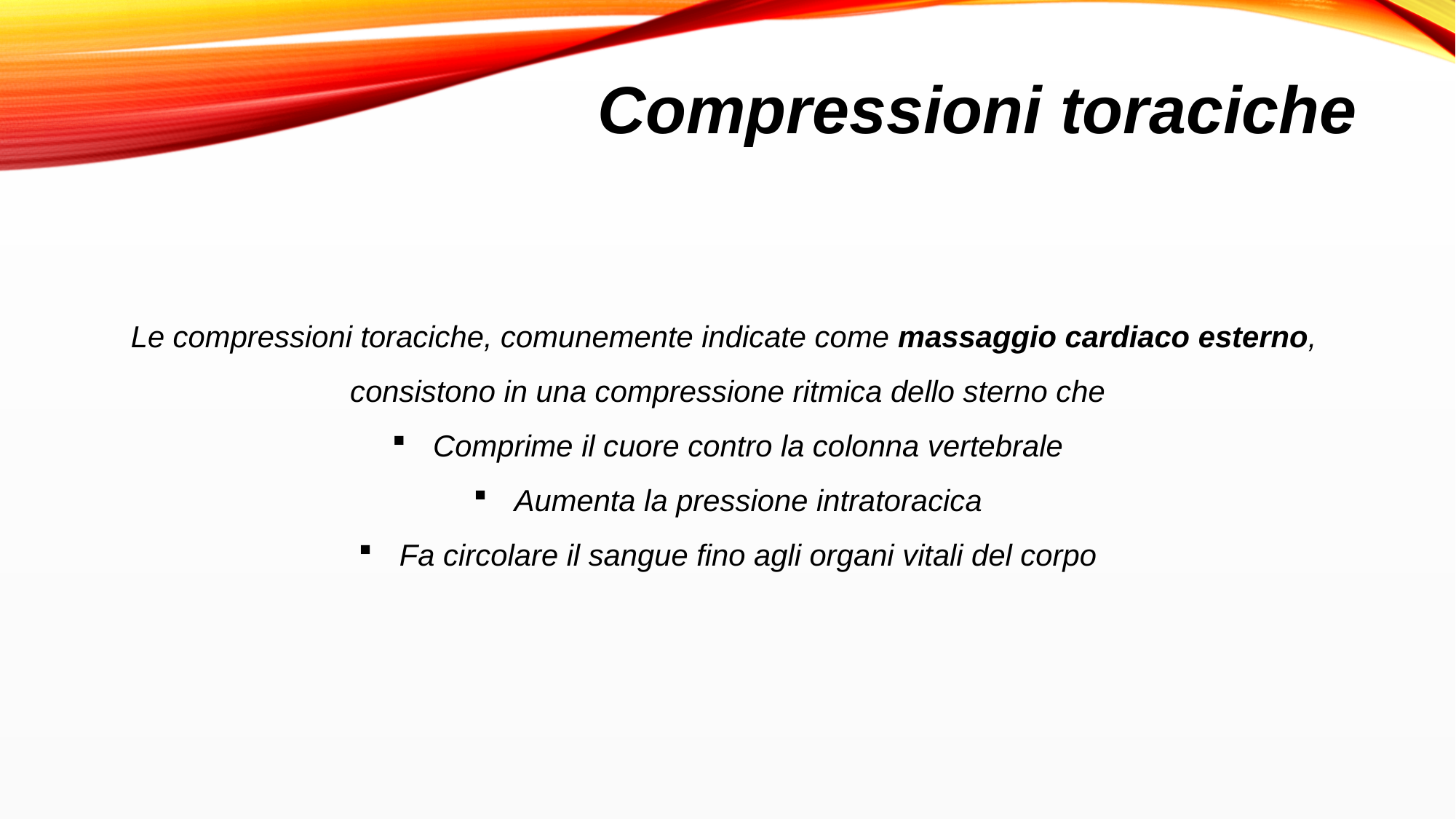

Compressioni toraciche
Le compressioni toraciche, comunemente indicate come massaggio cardiaco esterno,
consistono in una compressione ritmica dello sterno che
Comprime il cuore contro la colonna vertebrale
Aumenta la pressione intratoracica
Fa circolare il sangue fino agli organi vitali del corpo